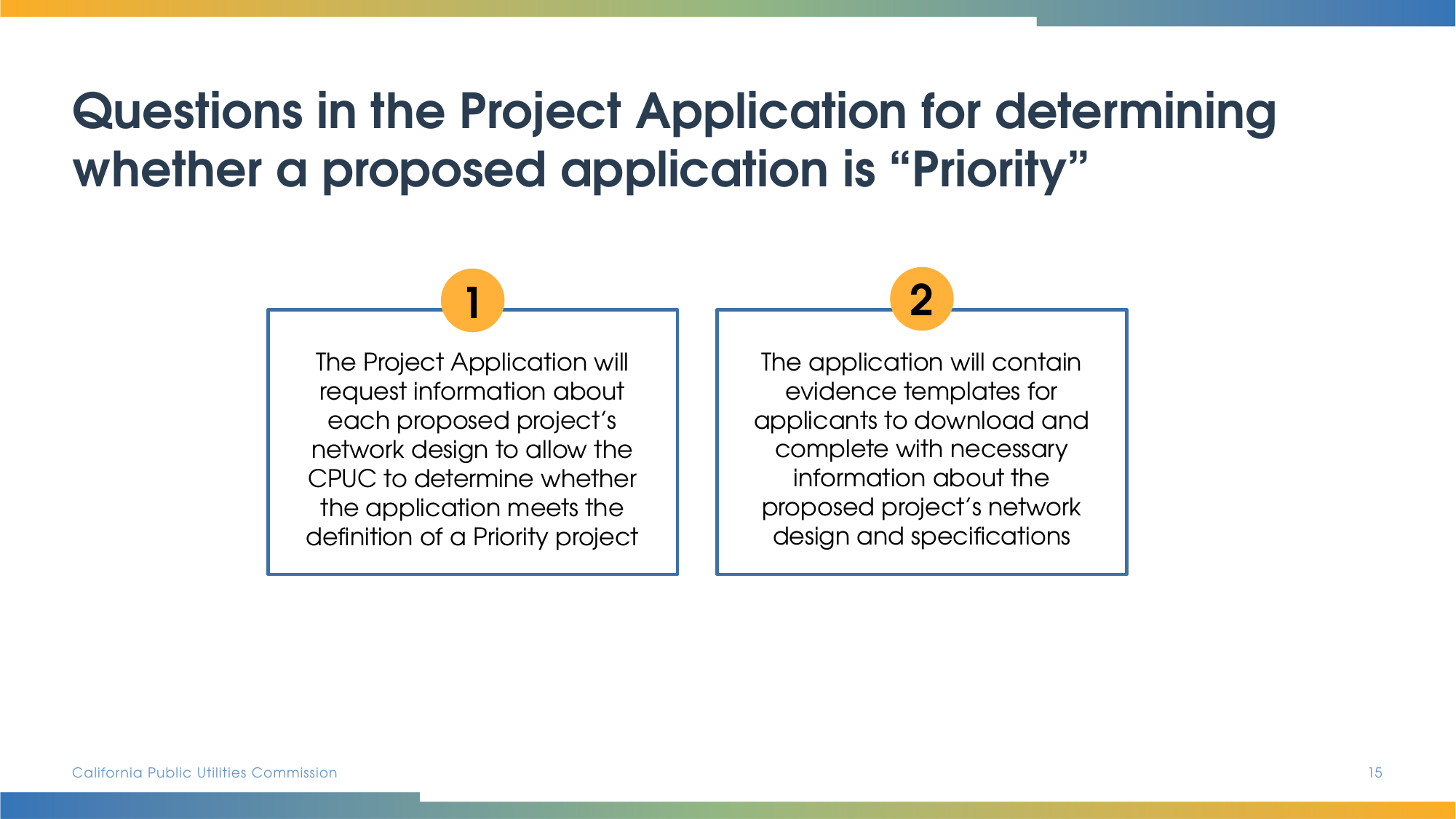

# Questions in the Project Application for determining whether a proposed application is “Priority”
2

1

The application will contain evidence templates for applicants to download and complete with necessary information about the proposed project’s network design and specifications
The Project Application will request information about each proposed project’s network design to allow the CPUC to determine whether the application meets the definition of a Priority project
15